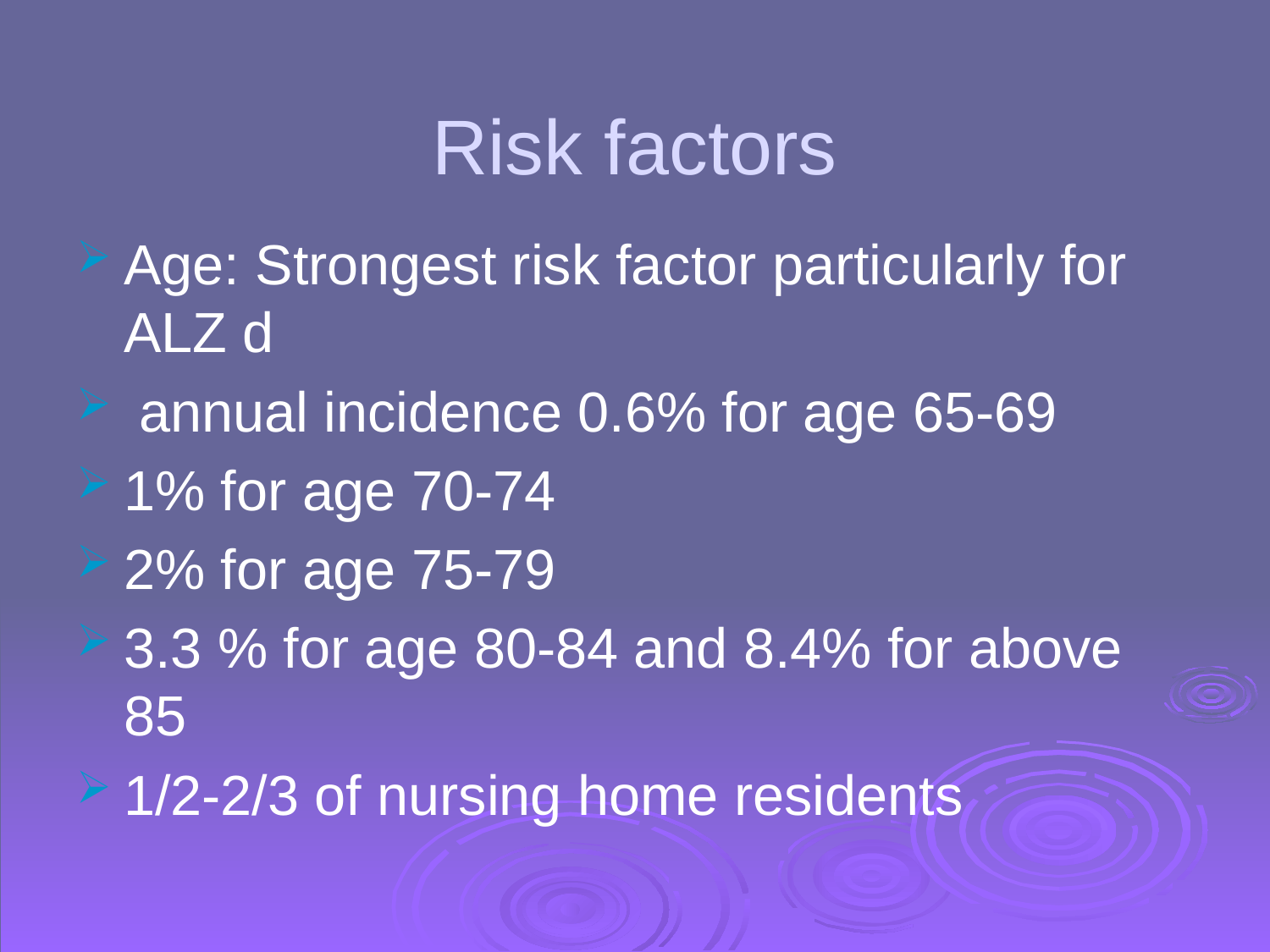

Risk factors
Age: Strongest risk factor particularly for ALZ d
 annual incidence 0.6% for age 65-69
1% for age 70-74
2% for age 75-79
3.3 % for age 80-84 and 8.4% for above 85
1/2-2/3 of nursing home residents